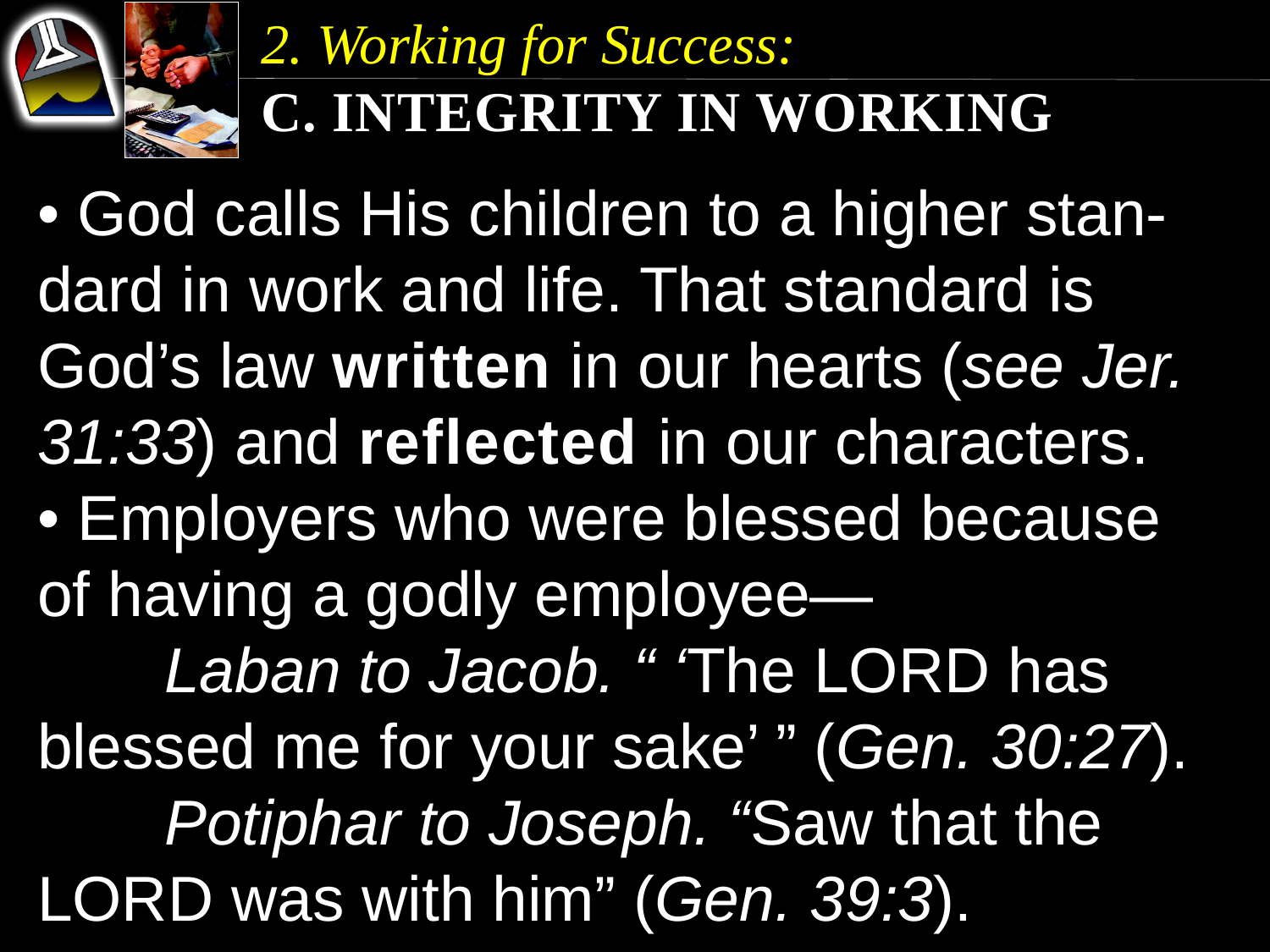

2. Working for Success:
c. Integrity in Working
• God calls His children to a higher stan-dard in work and life. That standard is God’s law written in our hearts (see Jer. 31:33) and reflected in our characters.
• Employers who were blessed because   of having a godly employee—
	Laban to Jacob. “ ‘The Lord has blessed me for your sake’ ” (Gen. 30:27).
	Potiphar to Joseph. “Saw that the   Lord was with him” (Gen. 39:3).